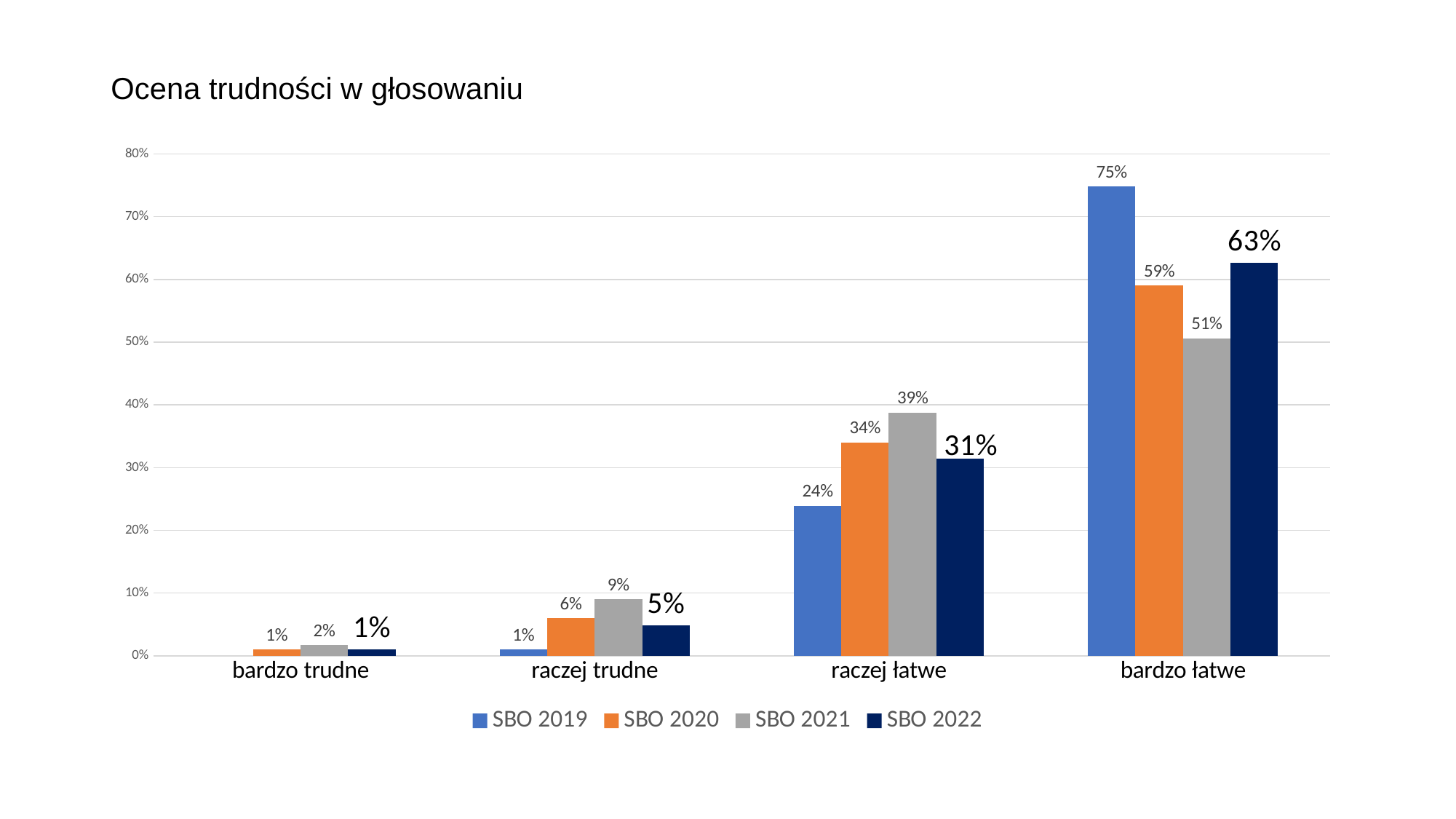

# Ocena trudności w głosowaniu

### Chart

| Category | SBO 2019 | SBO 2020 | SBO 2021 | SBO 2022 |
|---|---|---|---|---|
| bardzo trudne | None | 0.01 | 0.01676829268292683 | 0.0104 |
| raczej trudne | 0.01 | 0.06 | 0.0899390243902439 | 0.0484 |
| raczej łatwe | 0.239 | 0.34 | 0.3871951219512195 | 0.3147 |
| bardzo łatwe | 0.748 | 0.59 | 0.5060975609756098 | 0.6265 |